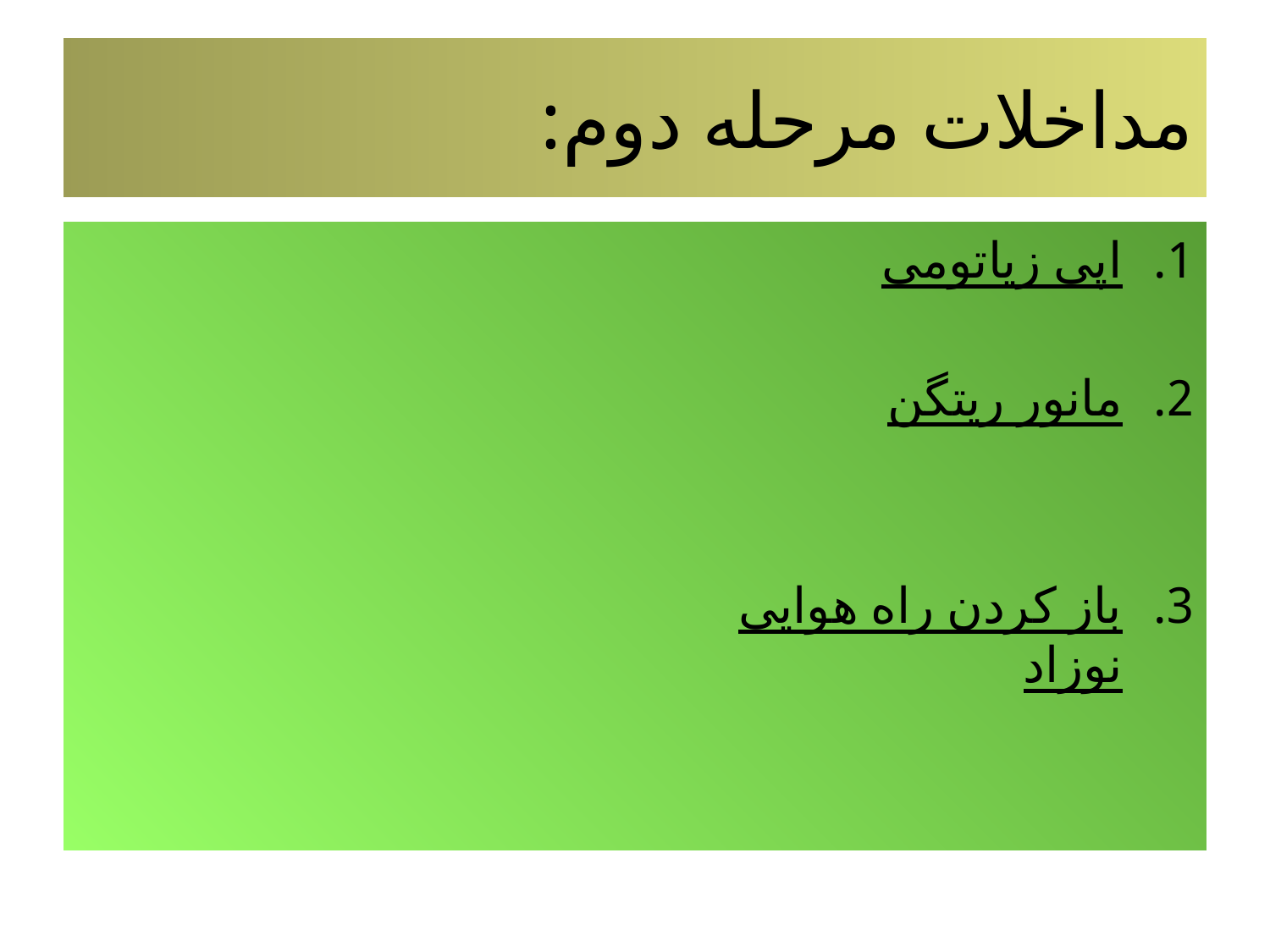

# مداخلات مرحله دوم:
اپی زیاتومی

مانور ریتگن

باز کردن راه هوایی نوزاد

کمک به خروج جنین

جدا کردن بند ناف